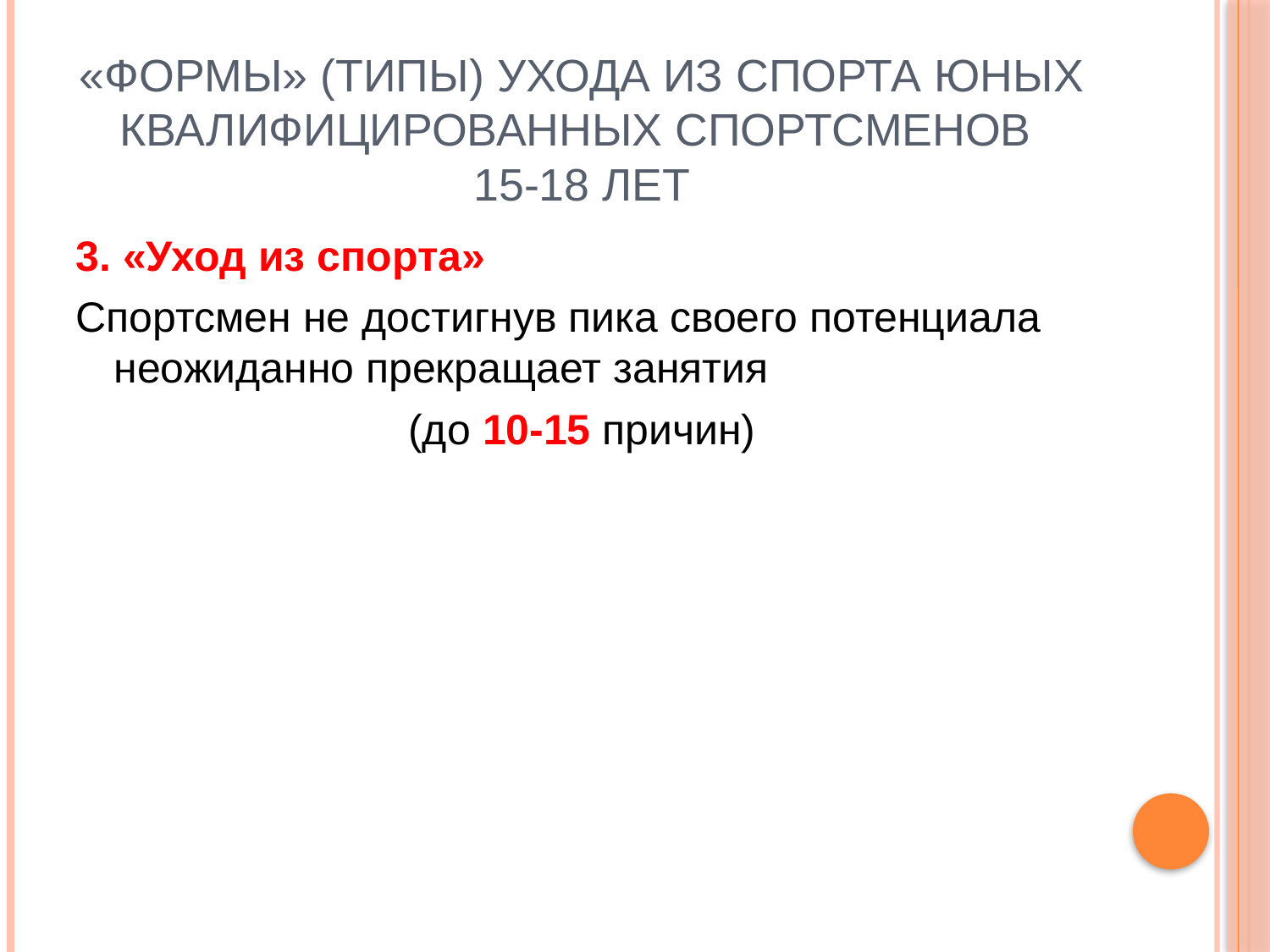

# «Формы» (типы) ухода из спорта юных квалифицированных спортсменов 15-18 лет
3. «Уход из спорта»
Спортсмен не достигнув пика своего потенциала неожиданно прекращает занятия
(до 10-15 причин)